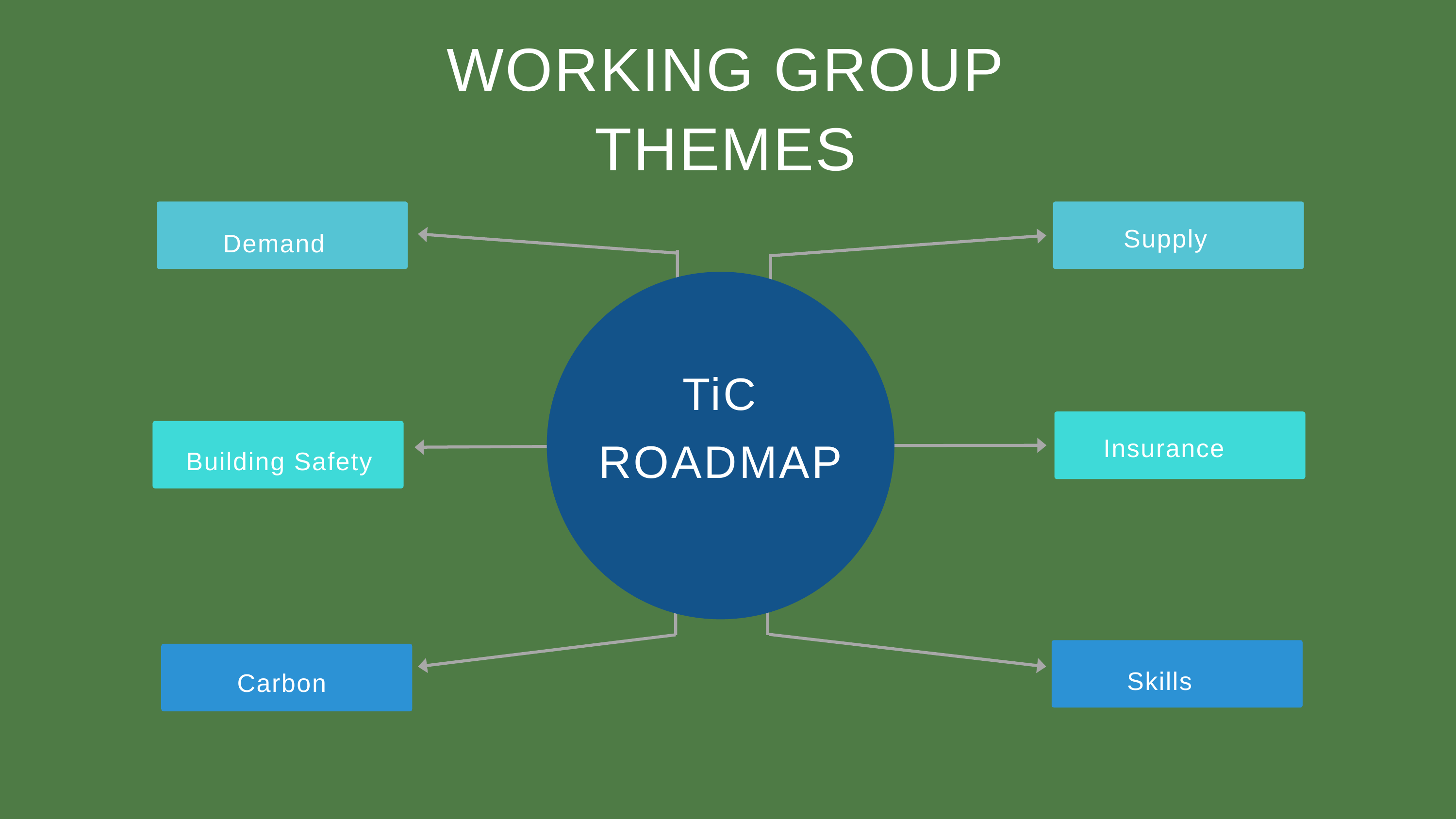

WORKING GROUP THEMES
Supply

Demand

TiC ROADMAP
Insurance

Building Safety

Skills

Carbon